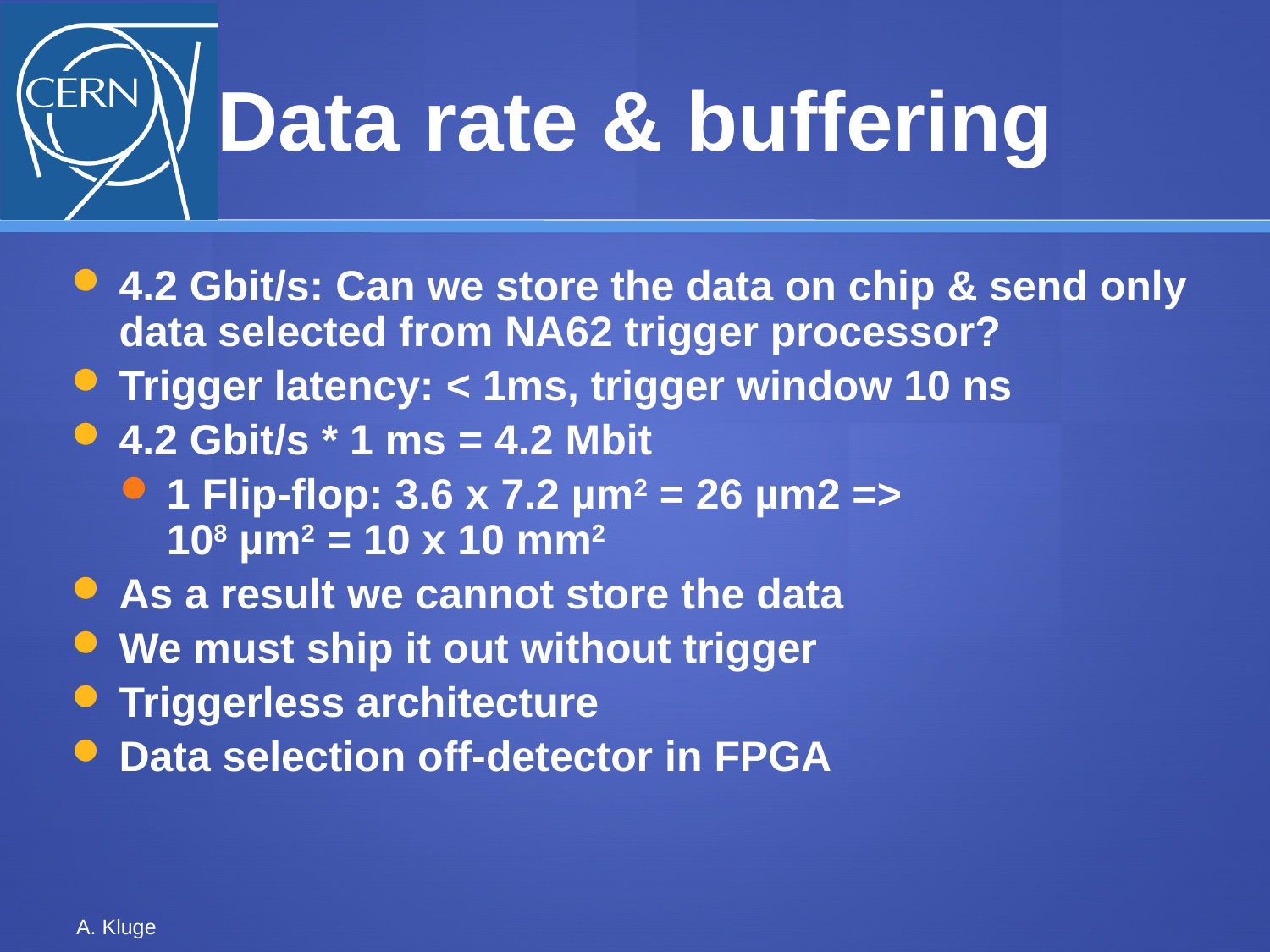

# Data rate & buffering
4.2 Gbit/s: Can we store the data on chip & send only data selected from NA62 trigger processor?
Trigger latency: < 1ms, trigger window 10 ns
4.2 Gbit/s * 1 ms = 4.2 Mbit
1 Flip-flop: 3.6 x 7.2 µm2 = 26 µm2 =>
108 µm2 = 10 x 10 mm2
As a result we cannot store the data
We must ship it out without trigger
Triggerless architecture
Data selection off-detector in FPGA

A. Kluge